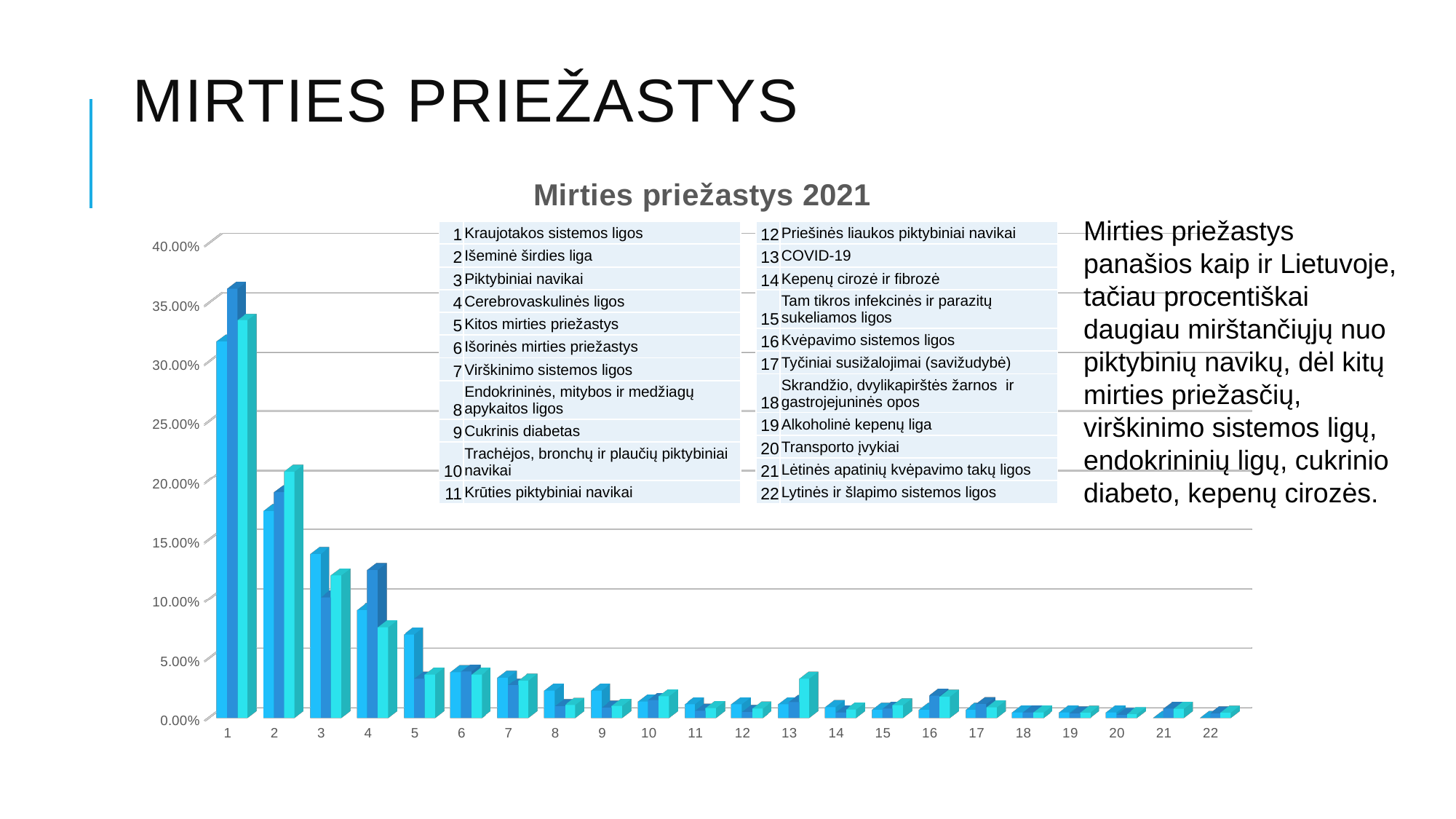

# Mirties priežastys

[unsupported chart]

Mirties priežastys panašios kaip ir Lietuvoje, tačiau procentiškai daugiau mirštančiųjų nuo piktybinių navikų, dėl kitų mirties priežasčių, virškinimo sistemos ligų, endokrininių ligų, cukrinio diabeto, kepenų cirozės.
| 1 | Kraujotakos sistemos ligos |
| --- | --- |
| 2 | Išeminė širdies liga |
| 3 | Piktybiniai navikai |
| 4 | Cerebrovaskulinės ligos |
| 5 | Kitos mirties priežastys |
| 6 | Išorinės mirties priežastys |
| 7 | Virškinimo sistemos ligos |
| 8 | Endokrininės, mitybos ir medžiagų apykaitos ligos |
| 9 | Cukrinis diabetas |
| 10 | Trachėjos, bronchų ir plaučių piktybiniai navikai |
| 11 | Krūties piktybiniai navikai |
| 12 | Priešinės liaukos piktybiniai navikai |
| --- | --- |
| 13 | COVID-19 |
| 14 | Kepenų cirozė ir fibrozė |
| 15 | Tam tikros infekcinės ir parazitų sukeliamos ligos |
| 16 | Kvėpavimo sistemos ligos |
| 17 | Tyčiniai susižalojimai (savižudybė) |
| 18 | Skrandžio, dvylikapirštės žarnos ir gastrojejuninės opos |
| 19 | Alkoholinė kepenų liga |
| 20 | Transporto įvykiai |
| 21 | Lėtinės apatinių kvėpavimo takų ligos |
| 22 | Lytinės ir šlapimo sistemos ligos |